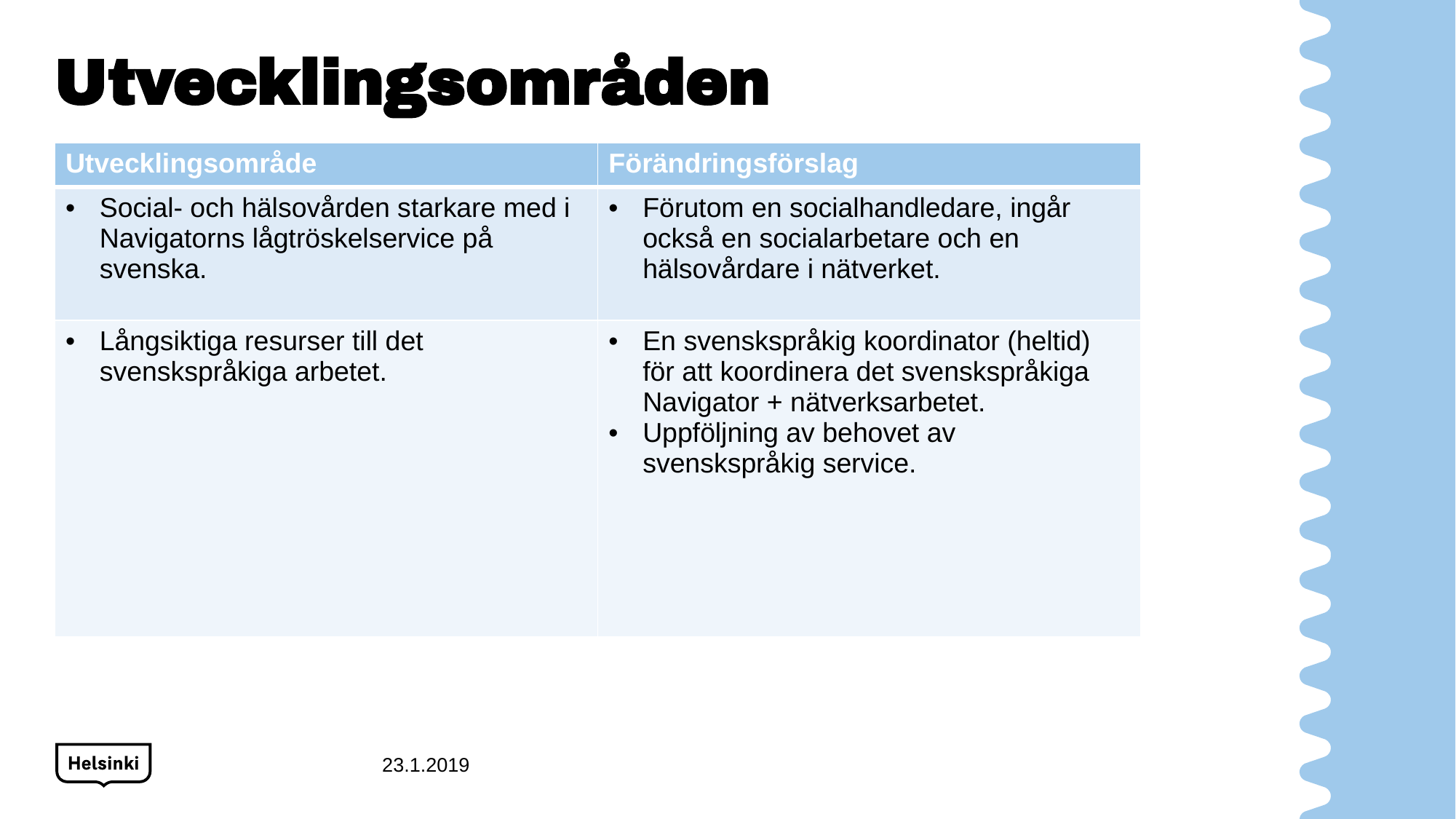

# Utvecklingsområden
| Utvecklingsområde | Förändringsförslag |
| --- | --- |
| Social- och hälsovården starkare med i Navigatorns lågtröskelservice på svenska. | Förutom en socialhandledare, ingår också en socialarbetare och en hälsovårdare i nätverket. |
| Långsiktiga resurser till det svenskspråkiga arbetet. | En svenskspråkig koordinator (heltid) för att koordinera det svenskspråkiga Navigator + nätverksarbetet. Uppföljning av behovet av svenskspråkig service. |
23.1.2019